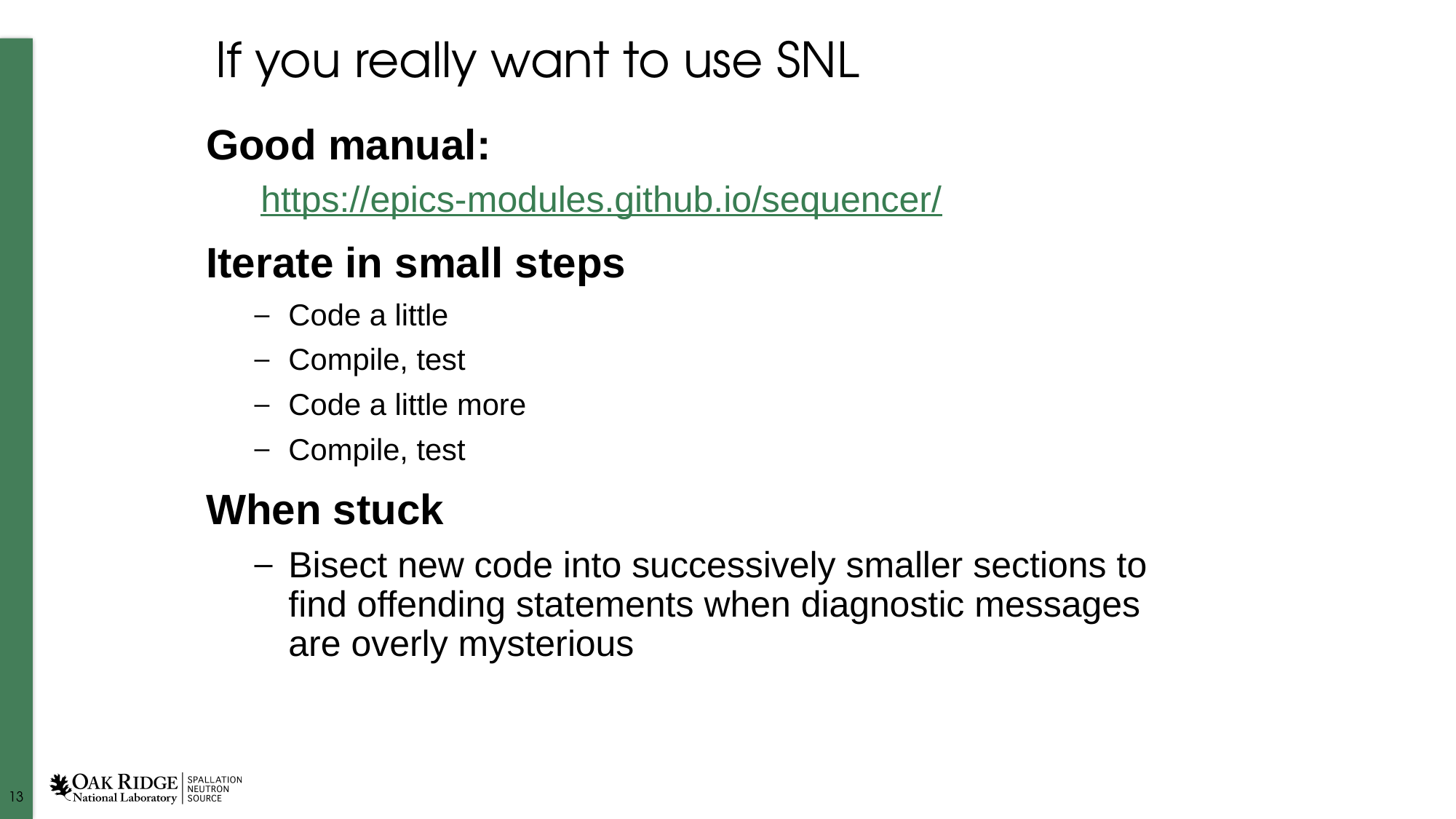

# If you really want to use SNL
Good manual:
https://epics-modules.github.io/sequencer/
Iterate in small steps
Code a little
Compile, test
Code a little more
Compile, test
When stuck
Bisect new code into successively smaller sections to find offending statements when diagnostic messages are overly mysterious